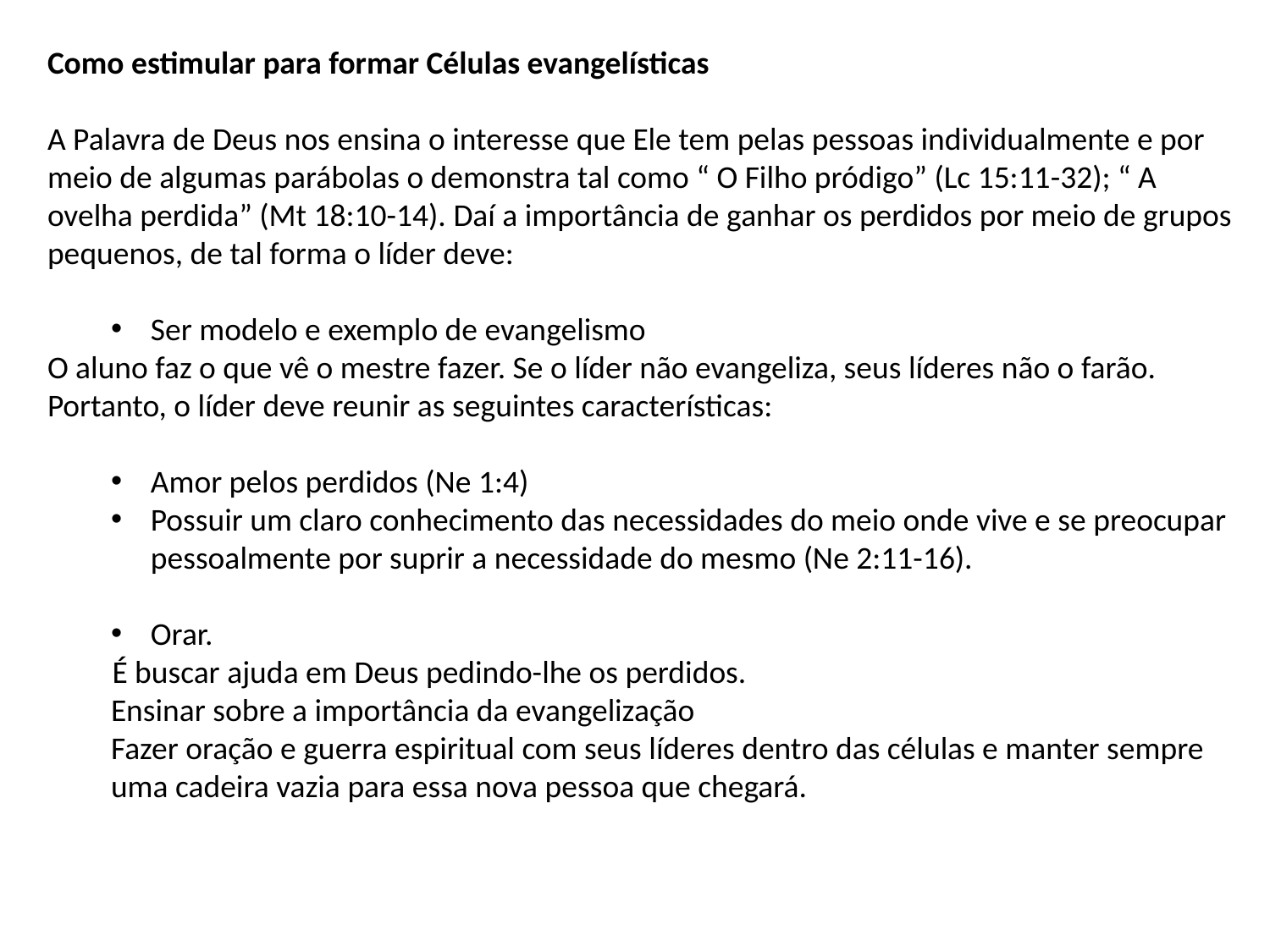

Como estimular para formar Células evangelísticas

A Palavra de Deus nos ensina o interesse que Ele tem pelas pessoas individualmente e por meio de algumas parábolas o demonstra tal como “ O Filho pródigo” (Lc 15:11-32); “ A ovelha perdida” (Mt 18:10-14). Daí a importância de ganhar os perdidos por meio de grupos pequenos, de tal forma o líder deve:

Ser modelo e exemplo de evangelismo
O aluno faz o que vê o mestre fazer. Se o líder não evangeliza, seus líderes não o farão.
Portanto, o líder deve reunir as seguintes características:

Amor pelos perdidos (Ne 1:4)
Possuir um claro conhecimento das necessidades do meio onde vive e se preocupar pessoalmente por suprir a necessidade do mesmo (Ne 2:11-16).

Orar.
         É buscar ajuda em Deus pedindo-lhe os perdidos.
Ensinar sobre a importância da evangelização
Fazer oração e guerra espiritual com seus líderes dentro das células e manter sempre uma cadeira vazia para essa nova pessoa que chegará.